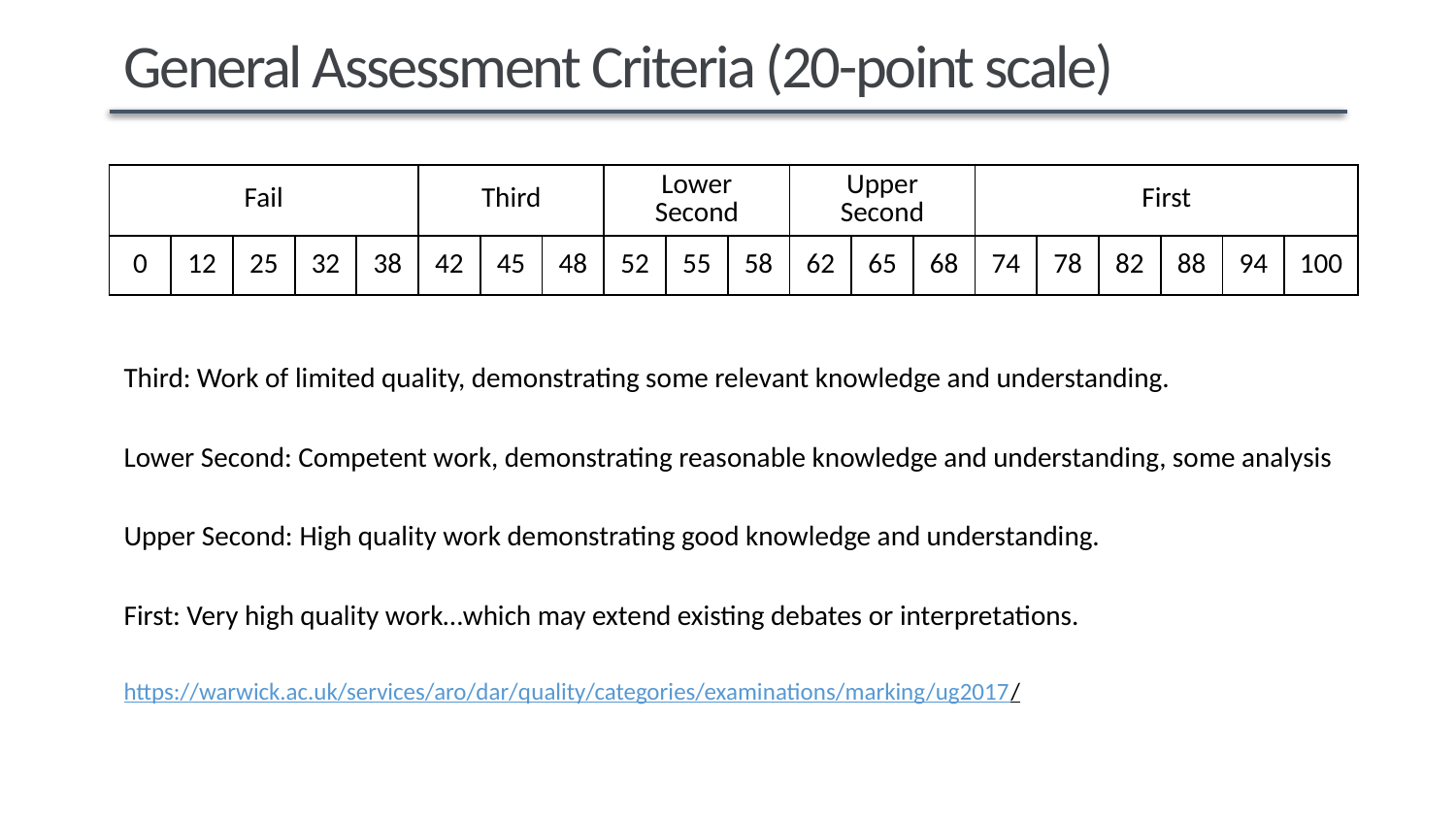

# General Assessment Criteria (20-point scale)
| Fail |  |  |  |  | Third |  |  | Lower Second |  |  | Upper Second |  |  | First |  |  |  |  |  |
| --- | --- | --- | --- | --- | --- | --- | --- | --- | --- | --- | --- | --- | --- | --- | --- | --- | --- | --- | --- |
| 0 | 12 | 25 | 32 | 38 | 42 | 45 | 48 | 52 | 55 | 58 | 62 | 65 | 68 | 74 | 78 | 82 | 88 | 94 | 100 |
Third: Work of limited quality, demonstrating some relevant knowledge and understanding.

Lower Second: Competent work, demonstrating reasonable knowledge and understanding, some analysis

Upper Second: High quality work demonstrating good knowledge and understanding.

First: Very high quality work…which may extend existing debates or interpretations.

https://warwick.ac.uk/services/aro/dar/quality/categories/examinations/marking/ug2017/